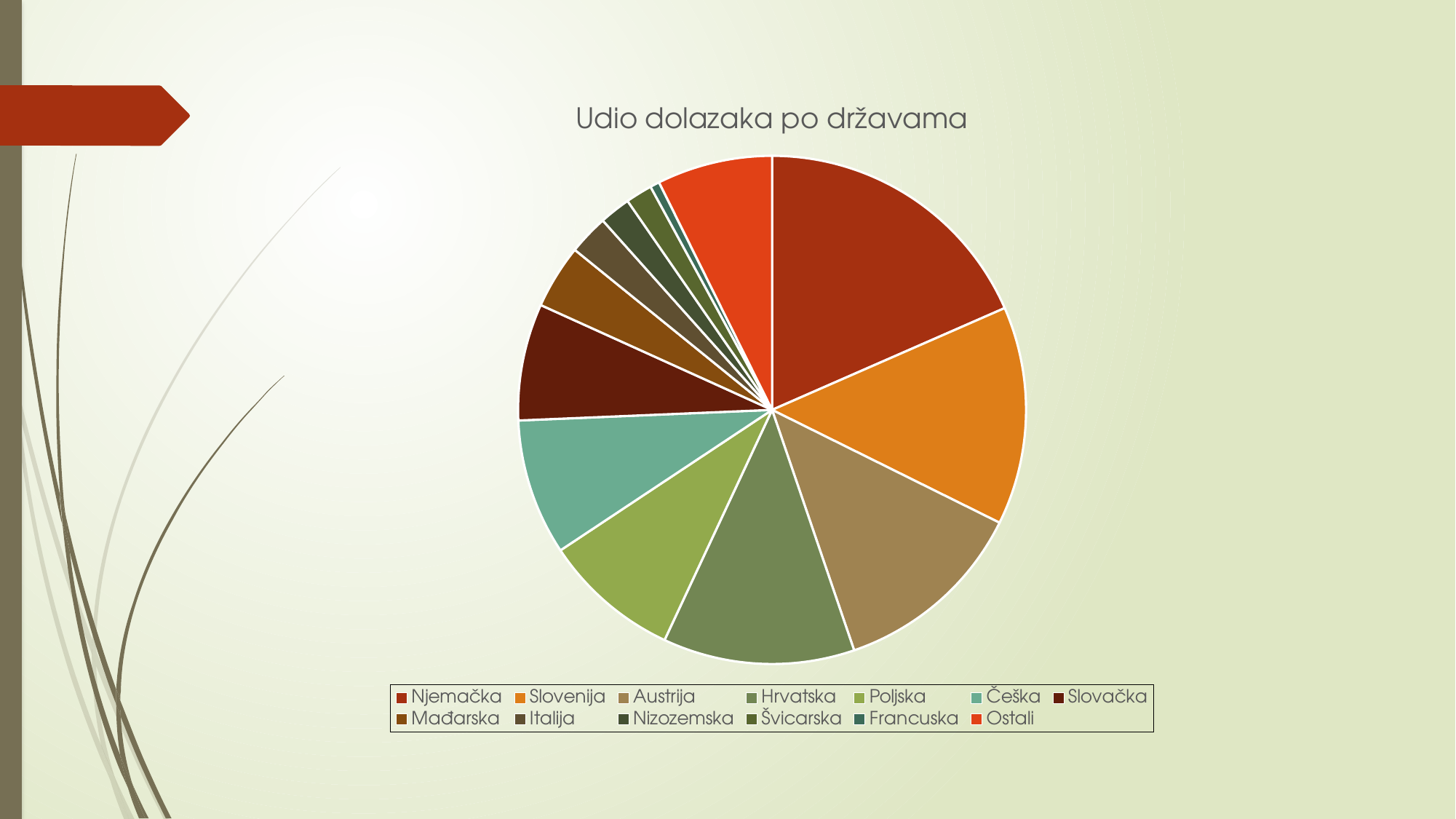

### Chart: Udio dolazaka po državama

| Category | Udio doalazaka po državama |
|---|---|
| Njemačka | 6970.0 |
| Slovenija | 5252.0 |
| Austrija | 4700.0 |
| Hrvatska | 4613.0 |
| Poljska | 3296.0 |
| Češka | 3273.0 |
| Slovačka | 2812.0 |
| Mađarska | 1540.0 |
| Italija | 961.0 |
| Nizozemska | 748.0 |
| Švicarska | 641.0 |
| Francuska | 227.0 |
| Ostali | 2775.0 |